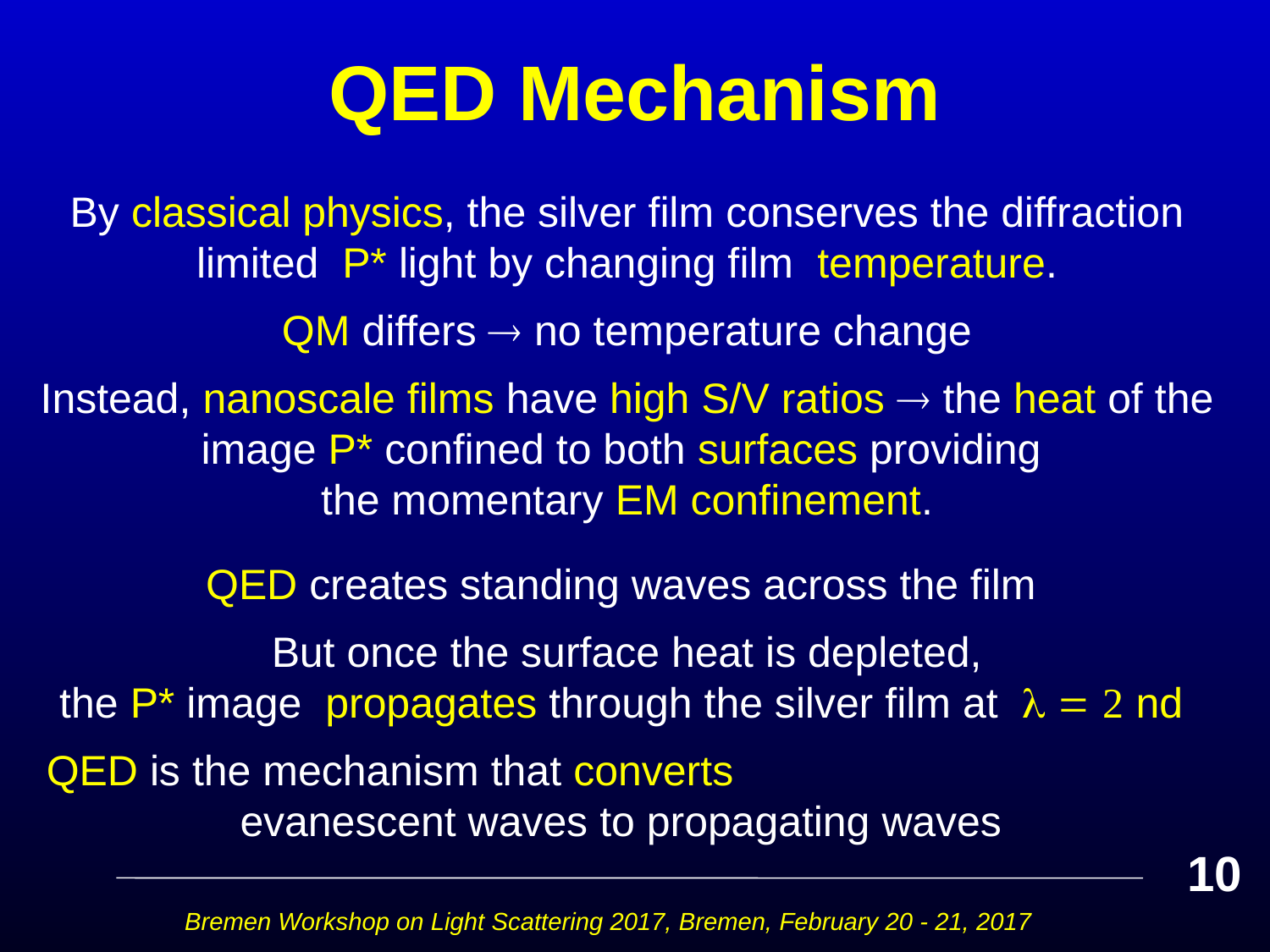

# QED Mechanism
By classical physics, the silver film conserves the diffraction limited  P* light by changing film  temperature.

QM differs → no temperature change

Instead, nanoscale films have high S/V ratios → the heat of the image P* confined to both surfaces providing
the momentary EM confinement.

QED creates standing waves across the film

But once the surface heat is depleted,
the P* image  propagates through the silver film at  λ = 2 nd

QED is the mechanism that converts                                         evanescent waves to propagating waves

10
Bremen Workshop on Light Scattering 2017, Bremen, February 20 - 21, 2017